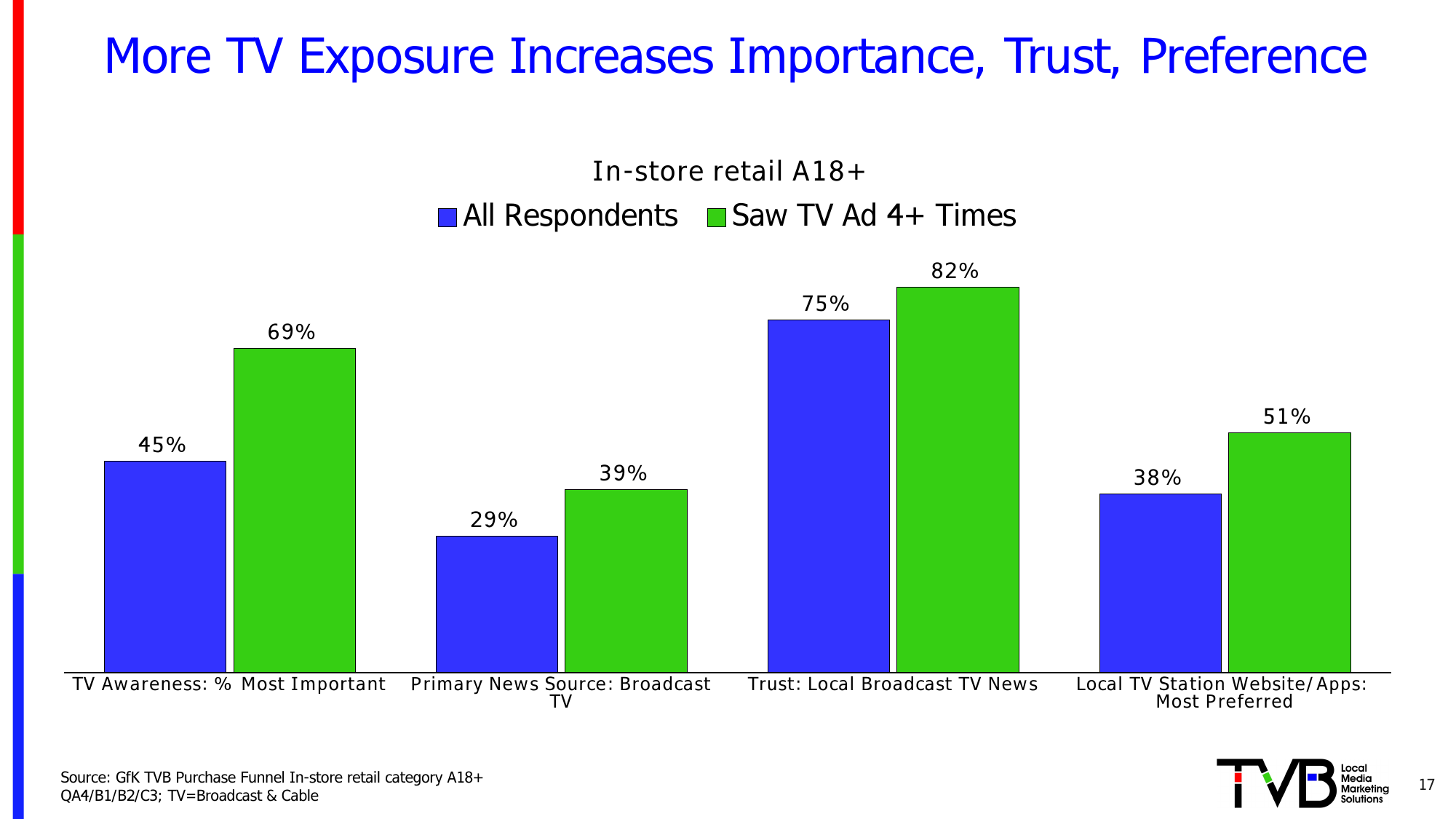

# More TV Exposure Increases Importance, Trust, Preference
In-store retail A18+

### Chart

| Category | All Respondents  | Saw TV Ad 4+ Times |
|---|---|---|
| TV Awareness: % Most Important | 0.45 | 0.69 |
| Primary News Source: Broadcast TV | 0.29 | 0.39 |
| Trust: Local Broadcast TV News | 0.75 | 0.82 |
| Local TV Station Website/Apps:
Most Preferred | 0.38 | 0.51 |
17
Source: GfK TVB Purchase Funnel In-store retail category A18+
QA4/B1/B2/C3; TV=Broadcast & Cable